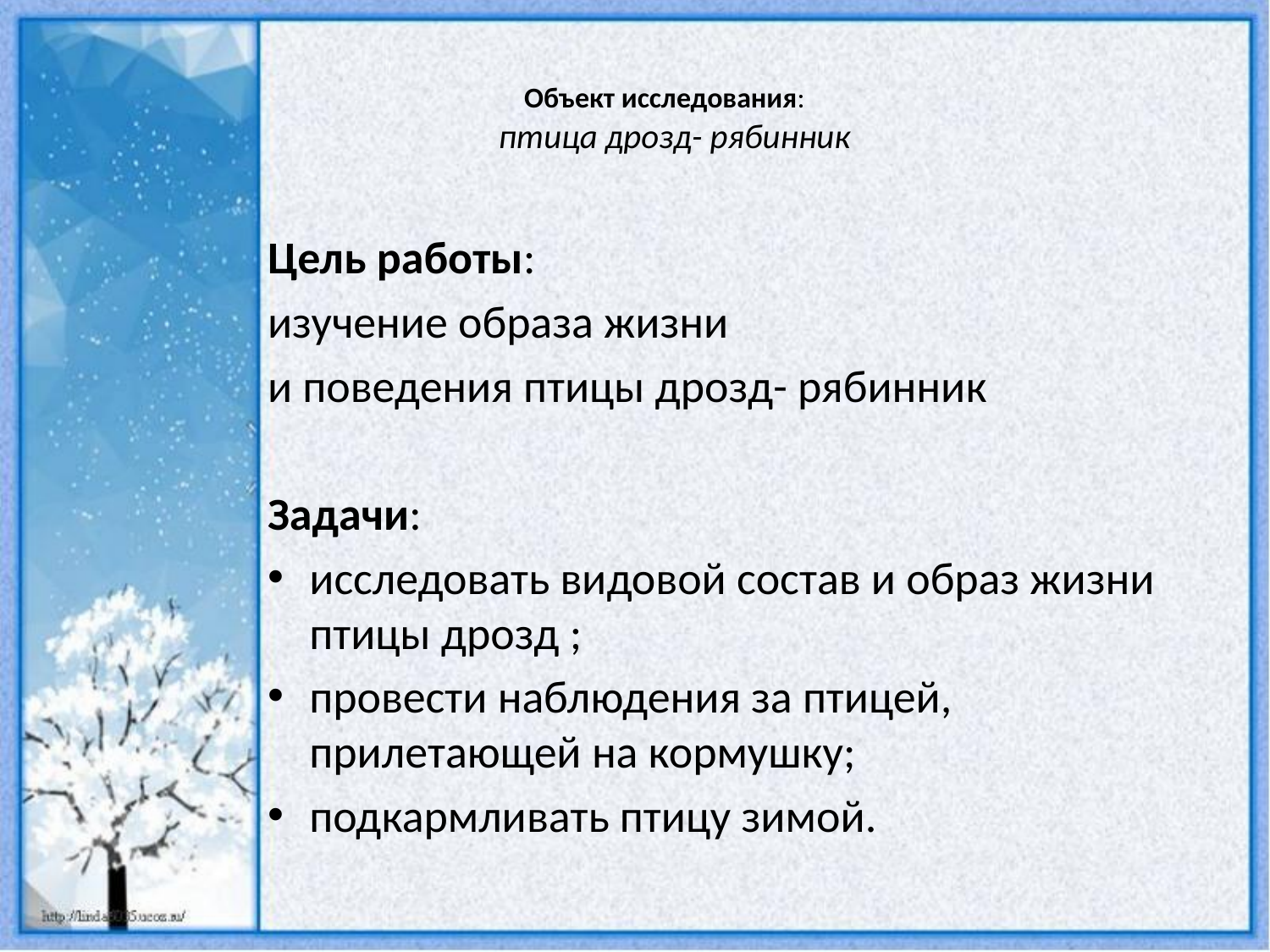

# Объект исследования: птица дрозд- рябинник
Цель работы:
изучение образа жизни
и поведения птицы дрозд- рябинник

Задачи:
исследовать видовой состав и образ жизни птицы дрозд ;
провести наблюдения за птицей,      прилетающей на кормушку;
подкармливать птицу зимой.